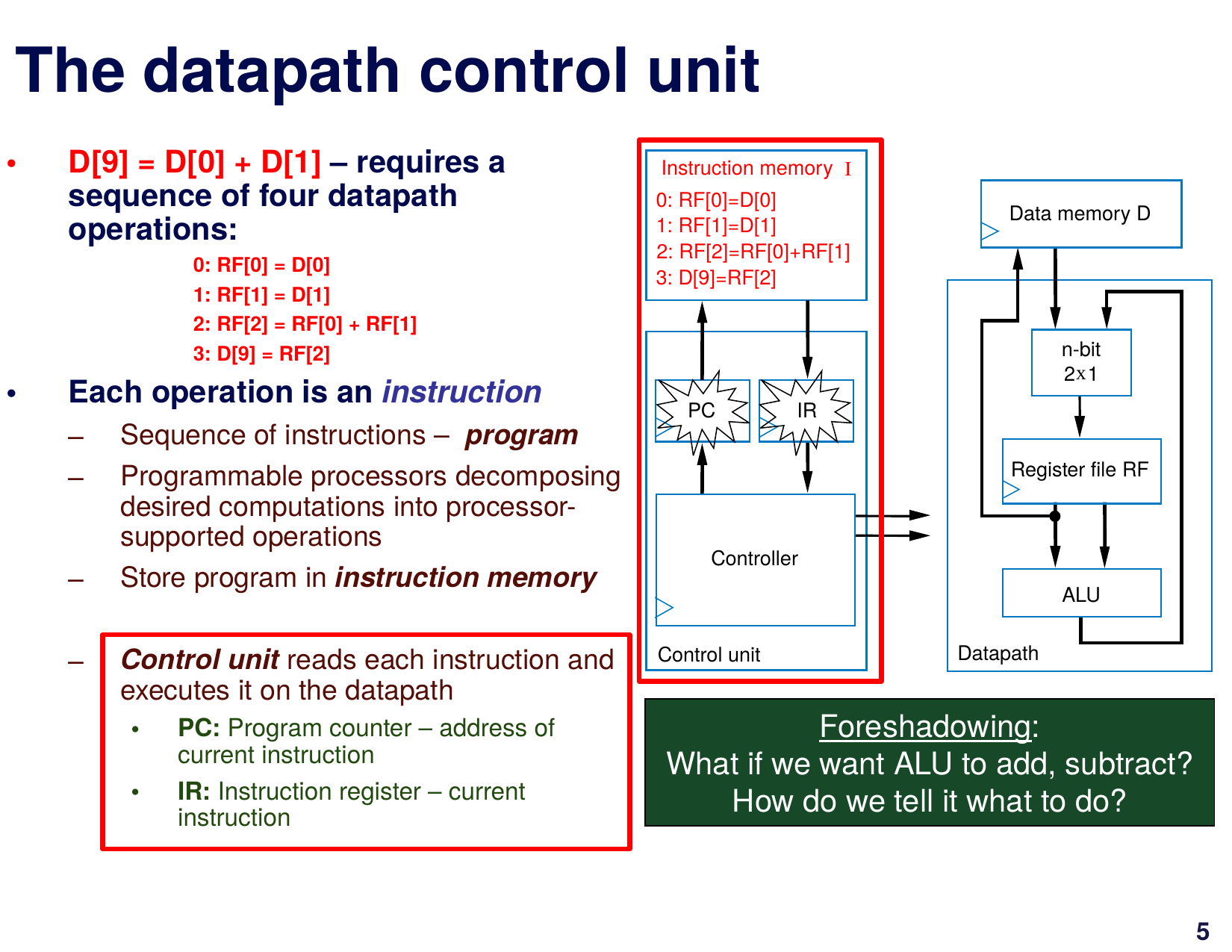

# The datapath control unit
D[9] = D[0] + D[1] – requires a sequence of four datapath operations:
0: RF[0] = D[0]
1: RF[1] = D[1]
2: RF[2] = RF[0] + RF[1]
3: D[9] = RF[2]
Each operation is an instruction
Sequence of instructions –  program
Programmable processors decomposing desired computations into processor-supported operations
Store program in instruction memory

Control unit reads each instruction and executes it on the datapath
PC: Program counter – address of current instruction
IR: Instruction register – current instruction

Instruction memory
I

0: RF[0]=D[0]
1: RF[1]=D[1]
2: RF[2]=RF[0]+RF[1]
3: D[9]=RF[2]
Data memory D

PC
IR

Control unit
n-bit
x
2
1

Register file RF

Controller

ALU

Datapath
Foreshadowing:
What if we want ALU to add, subtract?
How do we tell it what to do?
5